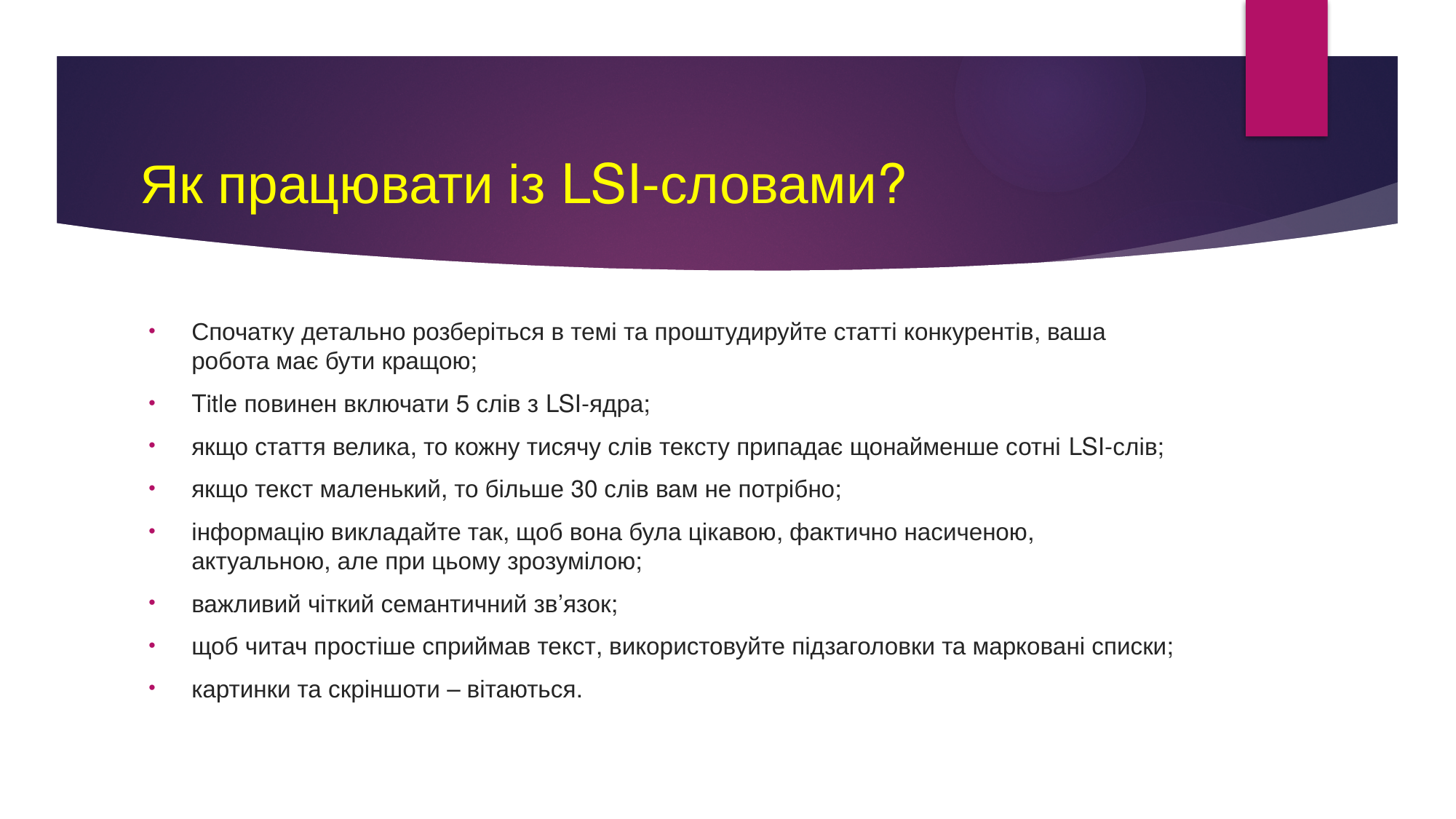

# Як працювати із LSI-словами?
Спочатку детально розберіться в темі та проштудируйте статті конкурентів, ваша робота має бути кращою;
Title повинен включати 5 слів з LSI-ядра;
якщо стаття велика, то кожну тисячу слів тексту припадає щонайменше сотні LSI-слів;
якщо текст маленький, то більше 30 слів вам не потрібно;
інформацію викладайте так, щоб вона була цікавою, фактично насиченою, актуальною, але при цьому зрозумілою;
важливий чіткий семантичний зв’язок;
щоб читач простіше сприймав текст, використовуйте підзаголовки та марковані списки;
картинки та скріншоти – вітаються.